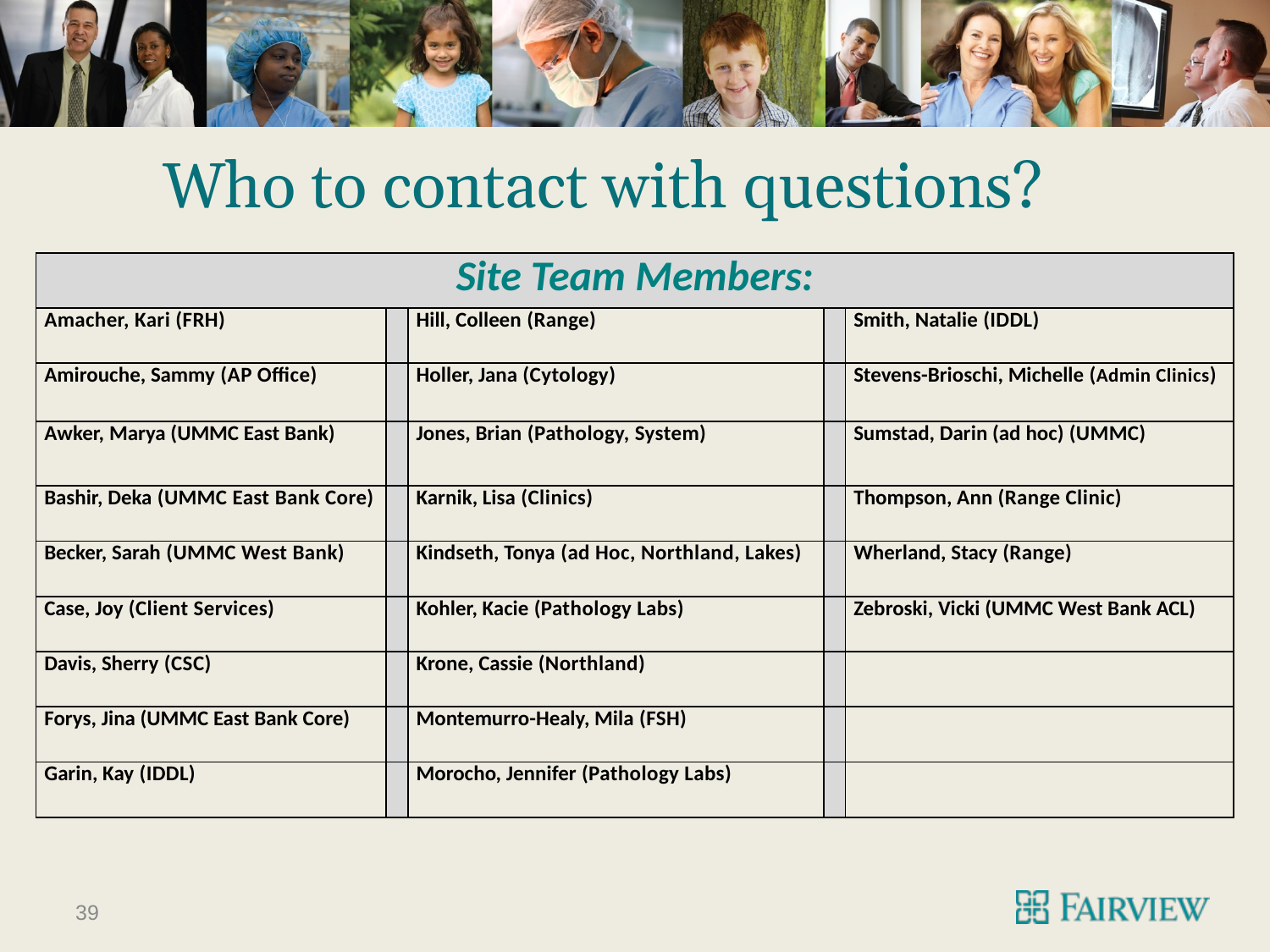

# Who to contact with questions?
| Site Team Members: |  |  |  |  |
| --- | --- | --- | --- | --- |
| Amacher, Kari (FRH) |  | Hill, Colleen (Range) |  | Smith, Natalie (IDDL) |
| Amirouche, Sammy (AP Office) |  | Holler, Jana (Cytology) |  | Stevens-Brioschi, Michelle (Admin Clinics) |
| Awker, Marya (UMMC East Bank) |  | Jones, Brian (Pathology, System) |  | Sumstad, Darin (ad hoc) (UMMC) |
| Bashir, Deka (UMMC East Bank Core) |  | Karnik, Lisa (Clinics) |  | Thompson, Ann (Range Clinic) |
| Becker, Sarah (UMMC West Bank) |  | Kindseth, Tonya (ad Hoc, Northland, Lakes) |  | Wherland, Stacy (Range) |
| Case, Joy (Client Services) |  | Kohler, Kacie (Pathology Labs) |  | Zebroski, Vicki (UMMC West Bank ACL) |
| Davis, Sherry (CSC) |  | Krone, Cassie (Northland) |  |  |
| Forys, Jina (UMMC East Bank Core) |  | Montemurro-Healy, Mila (FSH) |  |  |
| Garin, Kay (IDDL) |  | Morocho, Jennifer (Pathology Labs) |  |  |
39